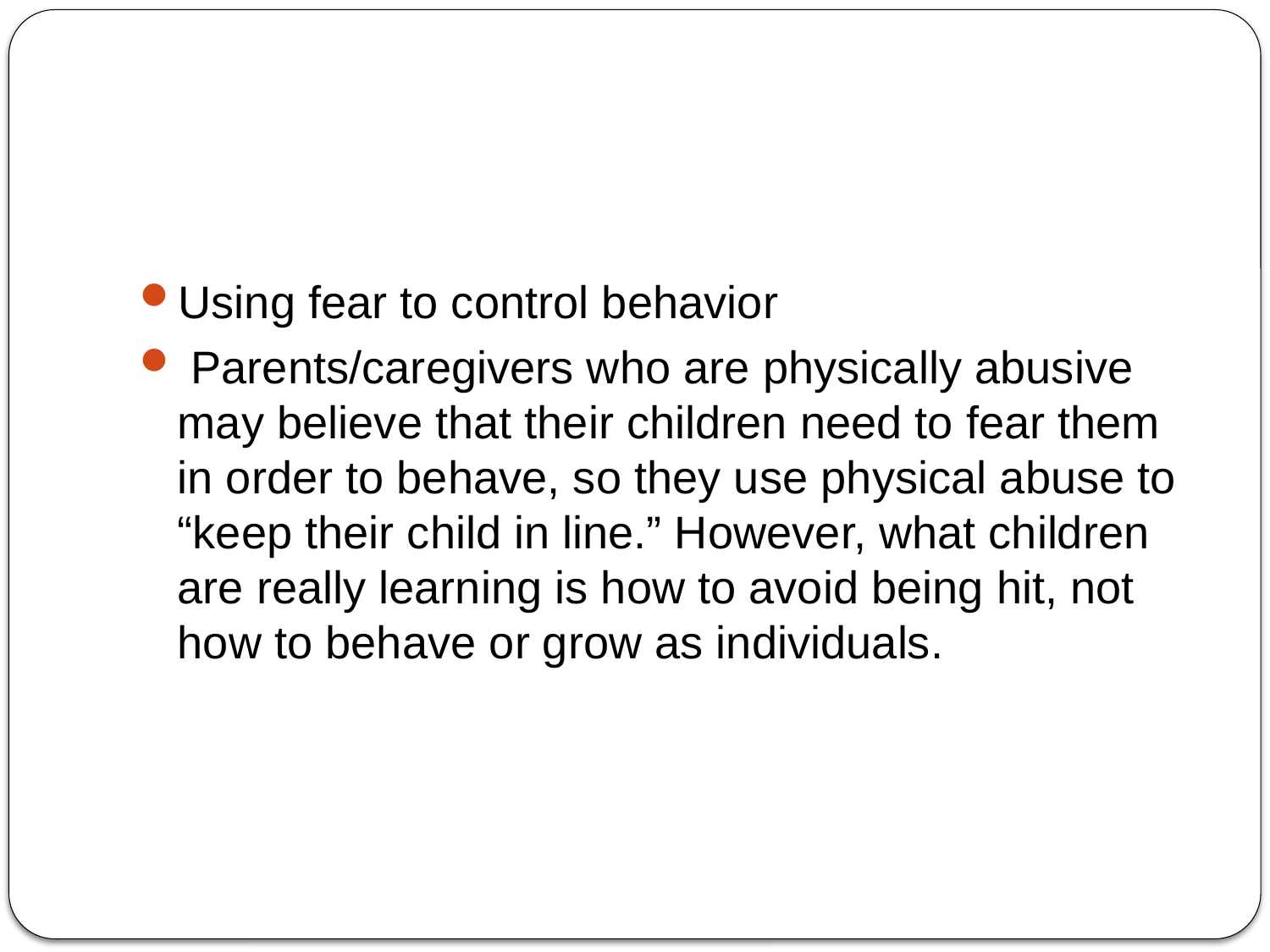

#

Using fear to control behavior
 Parents/caregivers who are physically abusive may believe that their children need to fear them in order to behave, so they use physical abuse to “keep their child in line.” However, what children are really learning is how to avoid being hit, not how to behave or grow as individuals.